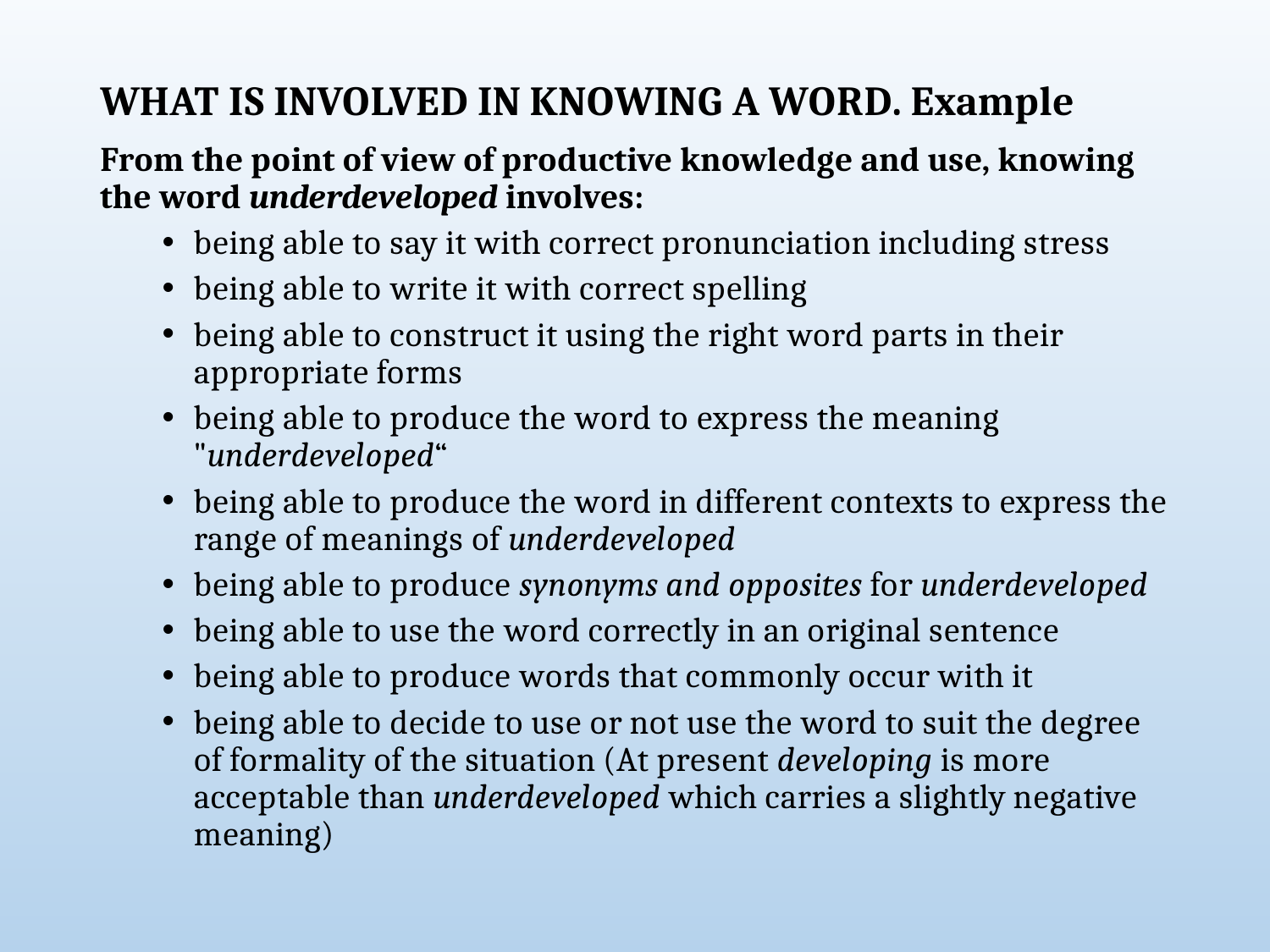

WHAT IS INVOLVED IN KNOWING A WORD. Example
From the point of view of productive knowledge and use, knowing the word underdeveloped involves:
being able to say it with correct pronunciation including stress
being able to write it with correct spelling
being able to construct it using the right word parts in their appropriate forms
being able to produce the word to express the meaning "underdeveloped“
being able to produce the word in different contexts to express the range of meanings of underdeveloped
being able to produce synonyms and opposites for underdeveloped
being able to use the word correctly in an original sentence
being able to produce words that commonly occur with it
being able to decide to use or not use the word to suit the degree of formality of the situation (At present developing is more acceptable than underdeveloped which carries a slightly negative meaning)